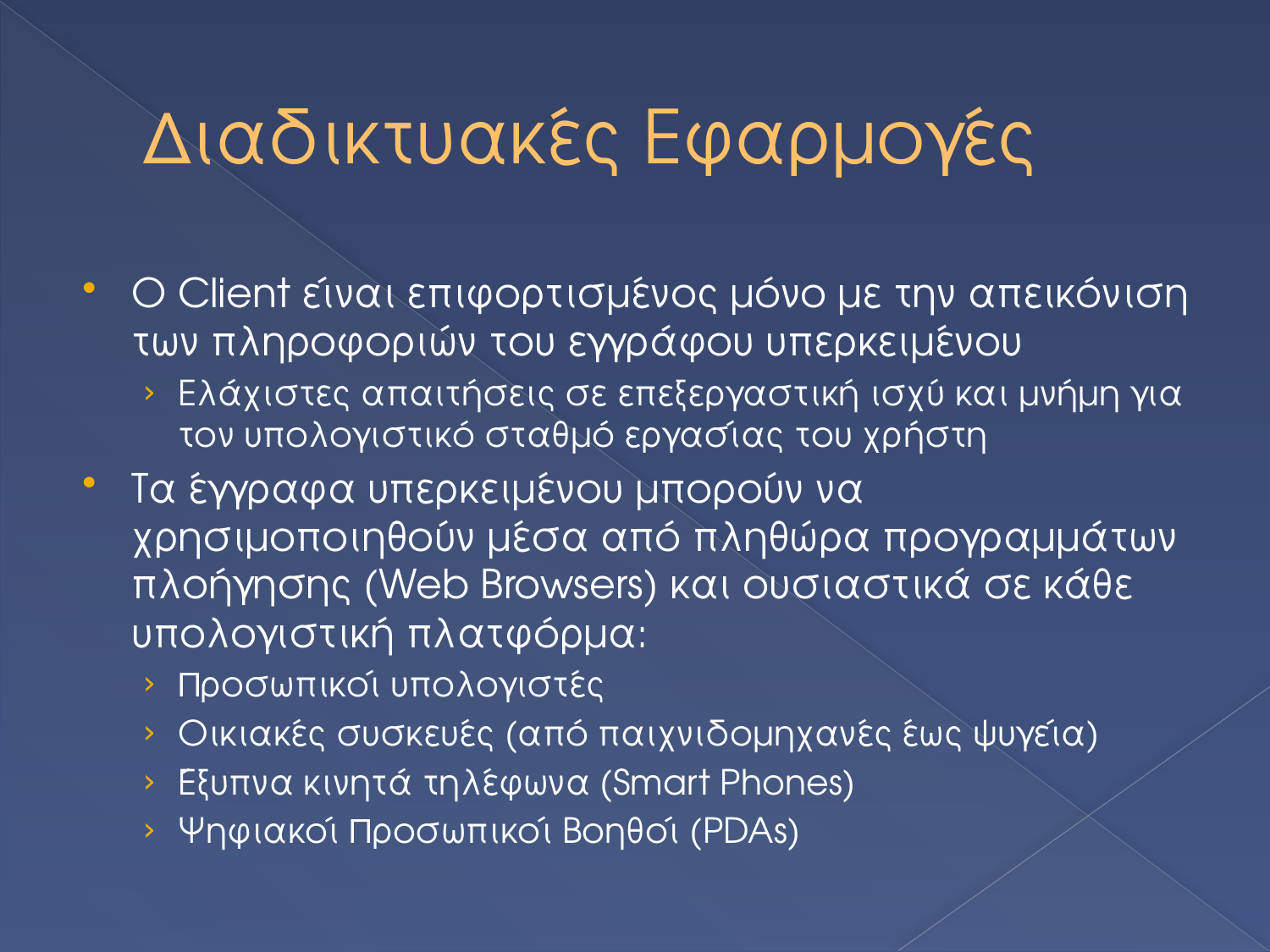

# Διαδικτυακές Εφαρμογές
Ο Client είναι επιφορτισμένος μόνο με την απεικόνιση των πληροφοριών του εγγράφου υπερκειμένου
Ελάχιστες απαιτήσεις σε επεξεργαστική ισχύ και μνήμη για τον υπολογιστικό σταθμό εργασίας του χρήστη
Τα έγγραφα υπερκειμένου μπορούν να χρησιμοποιηθούν μέσα από πληθώρα προγραμμάτων πλοήγησης (Web Browsers) και ουσιαστικά σε κάθε υπολογιστική πλατφόρμα:
Προσωπικοί υπολογιστές
Οικιακές συσκευές (από παιχνιδομηχανές έως ψυγεία)
Έξυπνα κινητά τηλέφωνα (Smart Phones)
Ψηφιακοί Προσωπικοί Βοηθοί (PDAs)